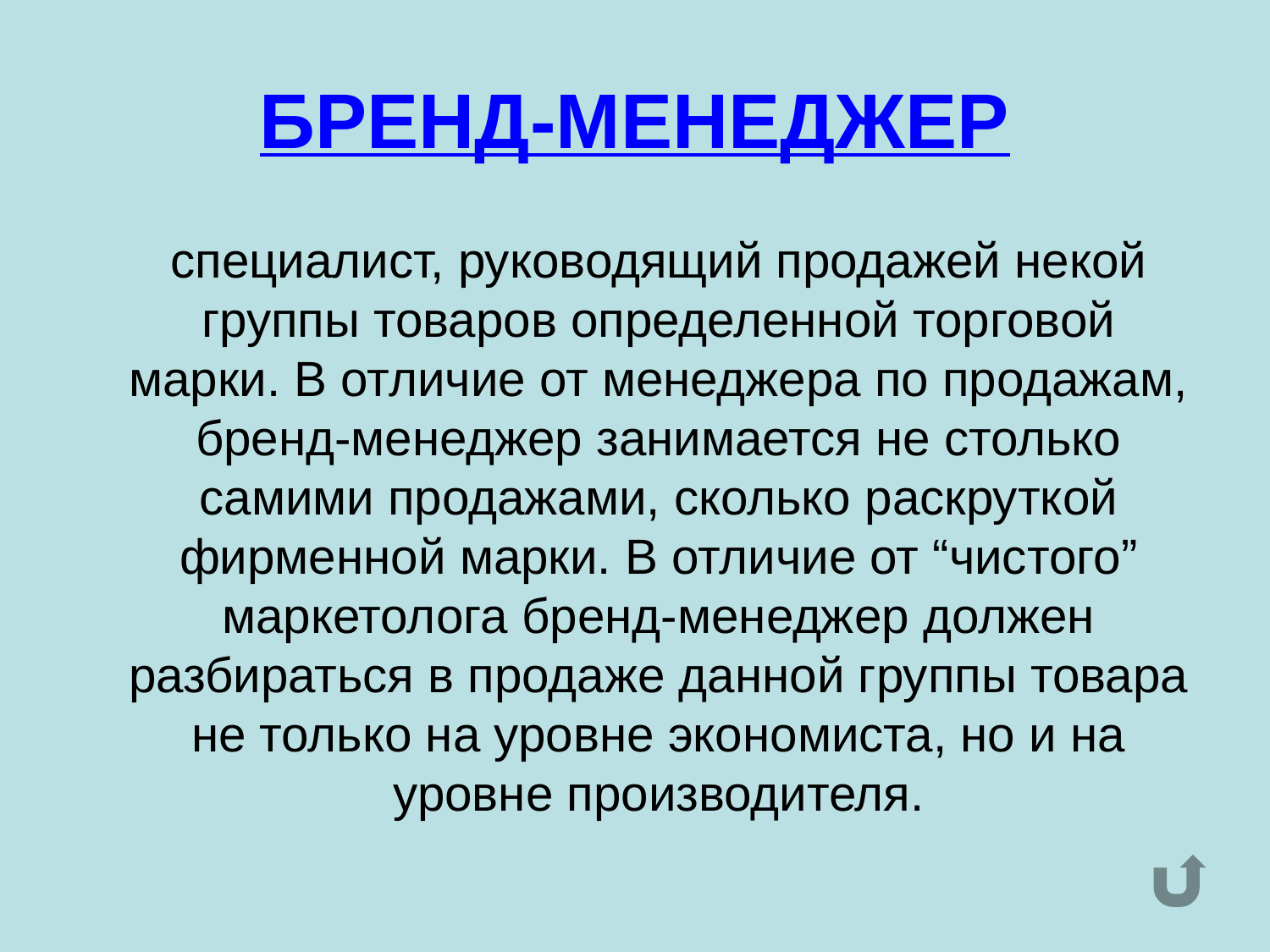

# БРЕНД-МЕНЕДЖЕР
	специалист, руководящий продажей некой группы товаров определенной торговой марки. В отличие от менеджера по продажам, бренд-менеджер занимается не столько самими продажами, сколько раскруткой фирменной марки. В отличие от “чистого” маркетолога бренд-менеджер должен разбираться в продаже данной группы товара не только на уровне экономиста, но и на уровне производителя.